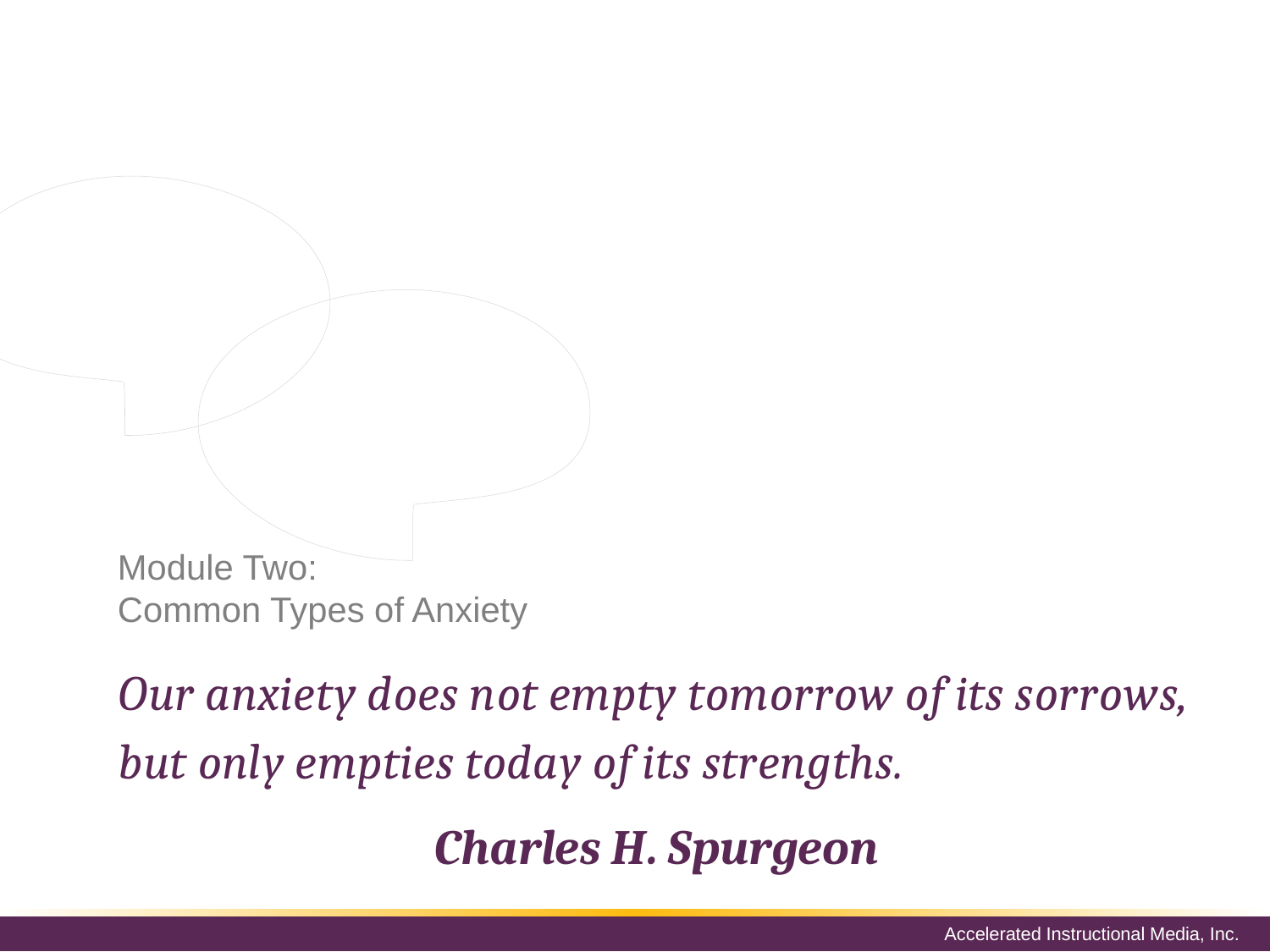

Anxiety cannot be defined as one, isolated condition. It has many faces and can have hundreds of different symptoms. But before you can begin to understand and identify any type of anxiety, it is important to know the common symptoms and characteristics of different disorders.
# Module Two: Common Types of Anxiety
Our anxiety does not empty tomorrow of its sorrows, but only empties today of its strengths.
Charles H. Spurgeon